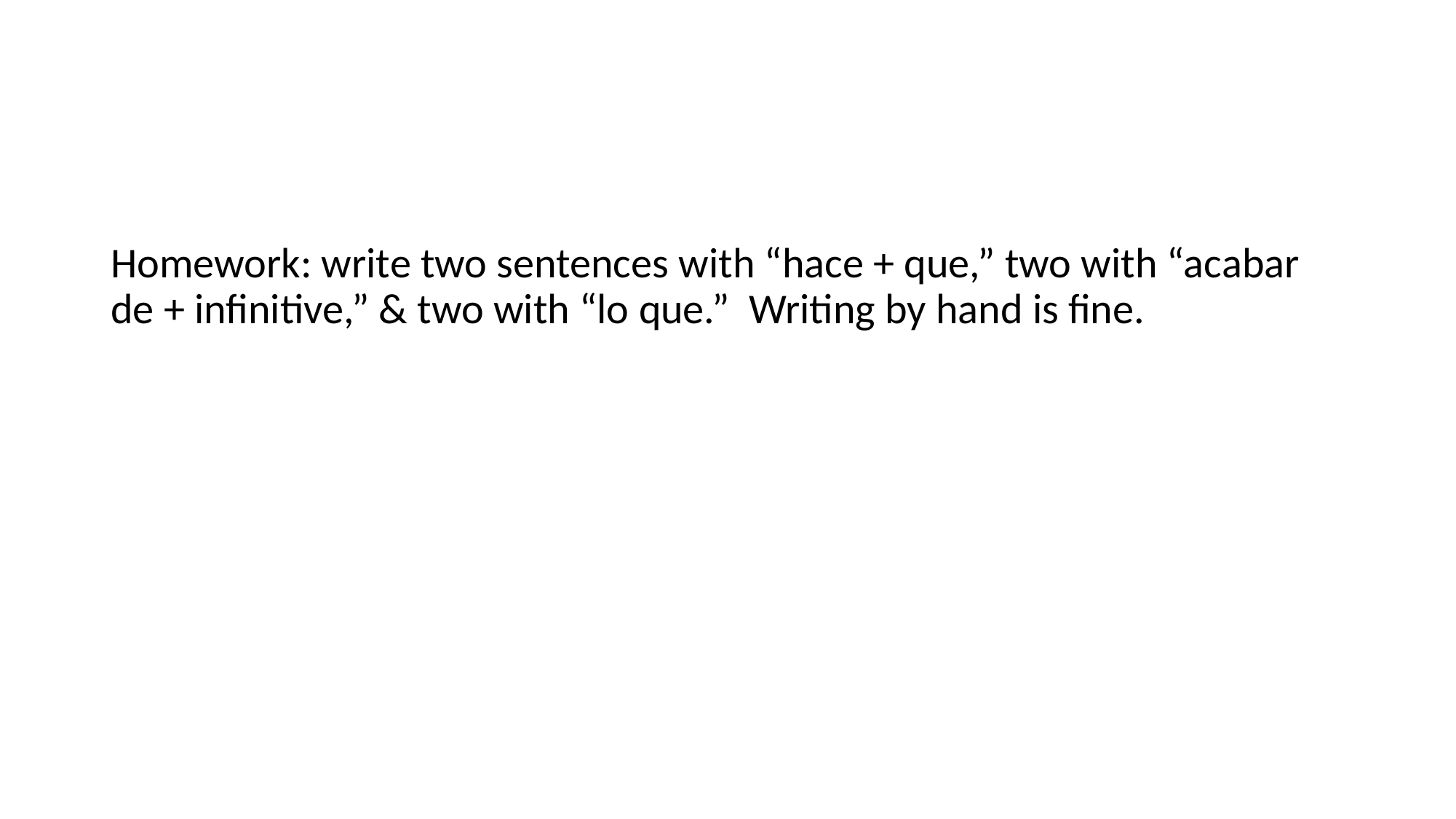

#
Homework: write two sentences with “hace + que,” two with “acabar de + infinitive,” & two with “lo que.”  Writing by hand is fine.